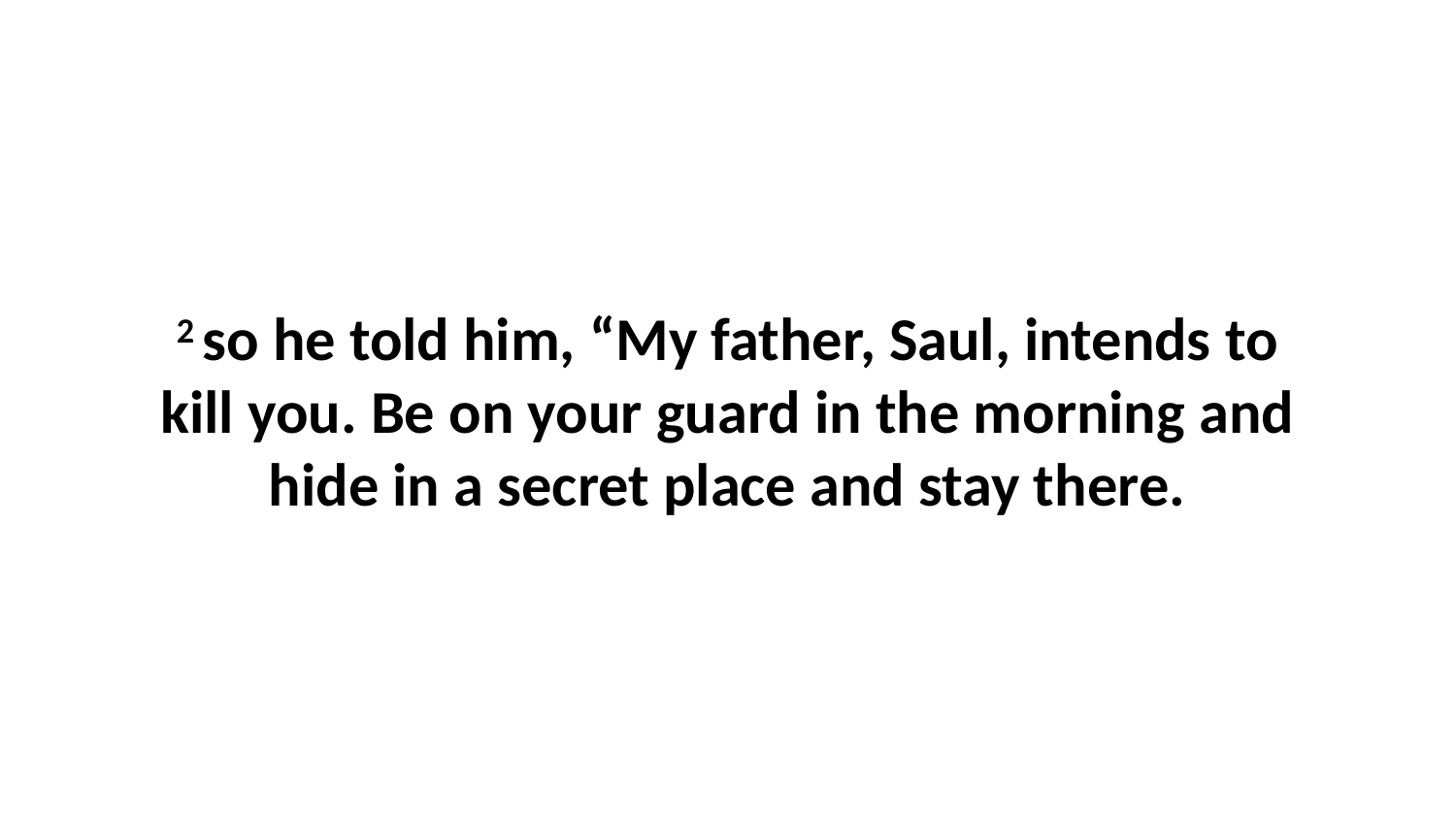

2 so he told him, “My father, Saul, intends to kill you. Be on your guard in the morning and hide in a secret place and stay there.